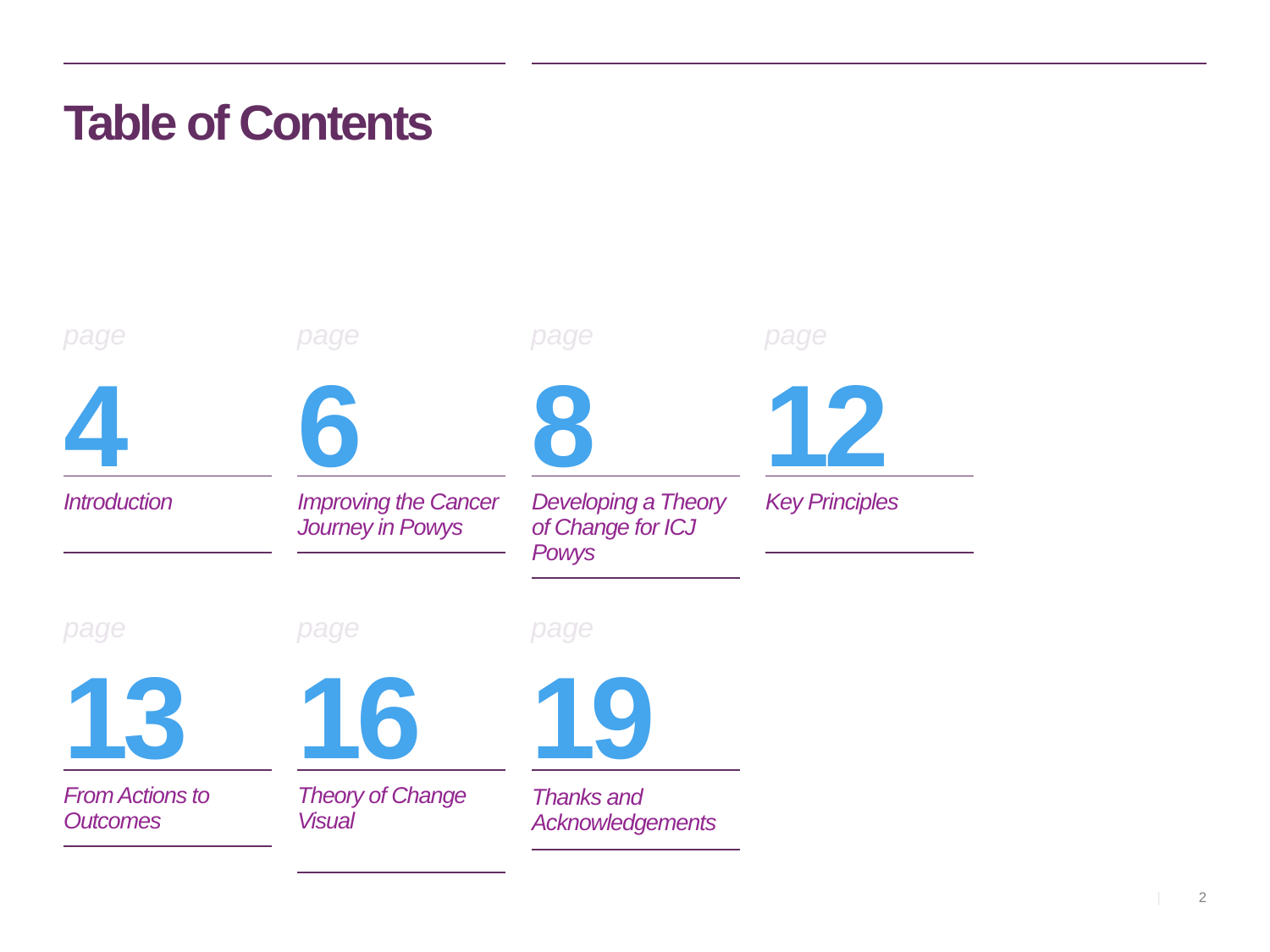

# Table of Contents
page
page
page
page
4
6
8
12
| Introduction |
| --- |
| Improving the Cancer Journey in Powys |
| --- |
| Developing a Theory of Change for ICJ Powys |
| --- |
| Key Principles |
| --- |
page
page
page
13
16
19
| From Actions to Outcomes |
| --- |
| Theory of Change Visual |
| --- |
| Thanks and Acknowledgements |
| --- |